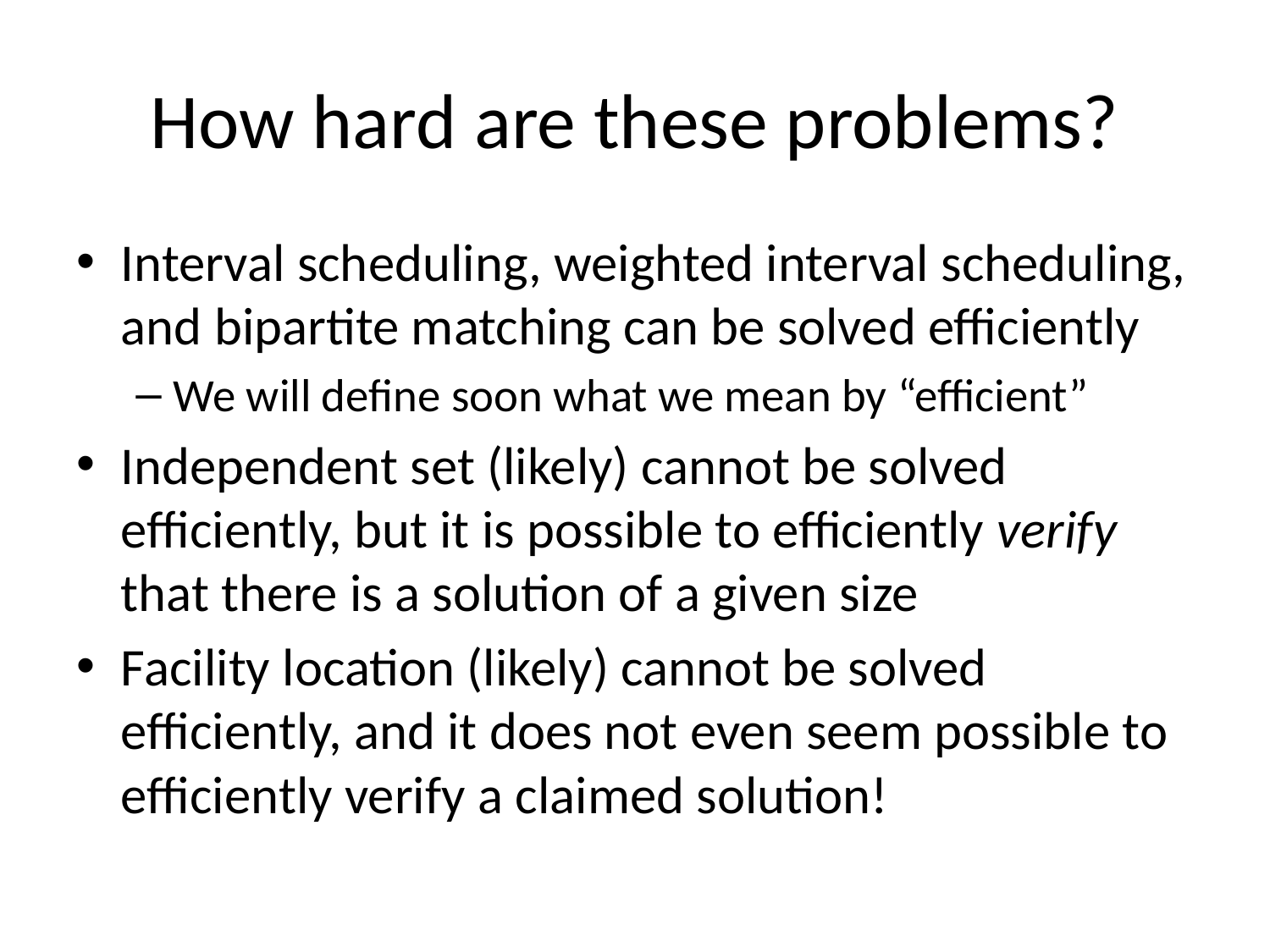

# How hard are these problems?
Interval scheduling, weighted interval scheduling, and bipartite matching can be solved efficiently
We will define soon what we mean by “efficient”
Independent set (likely) cannot be solved efficiently, but it is possible to efficiently verify that there is a solution of a given size
Facility location (likely) cannot be solved efficiently, and it does not even seem possible to efficiently verify a claimed solution!